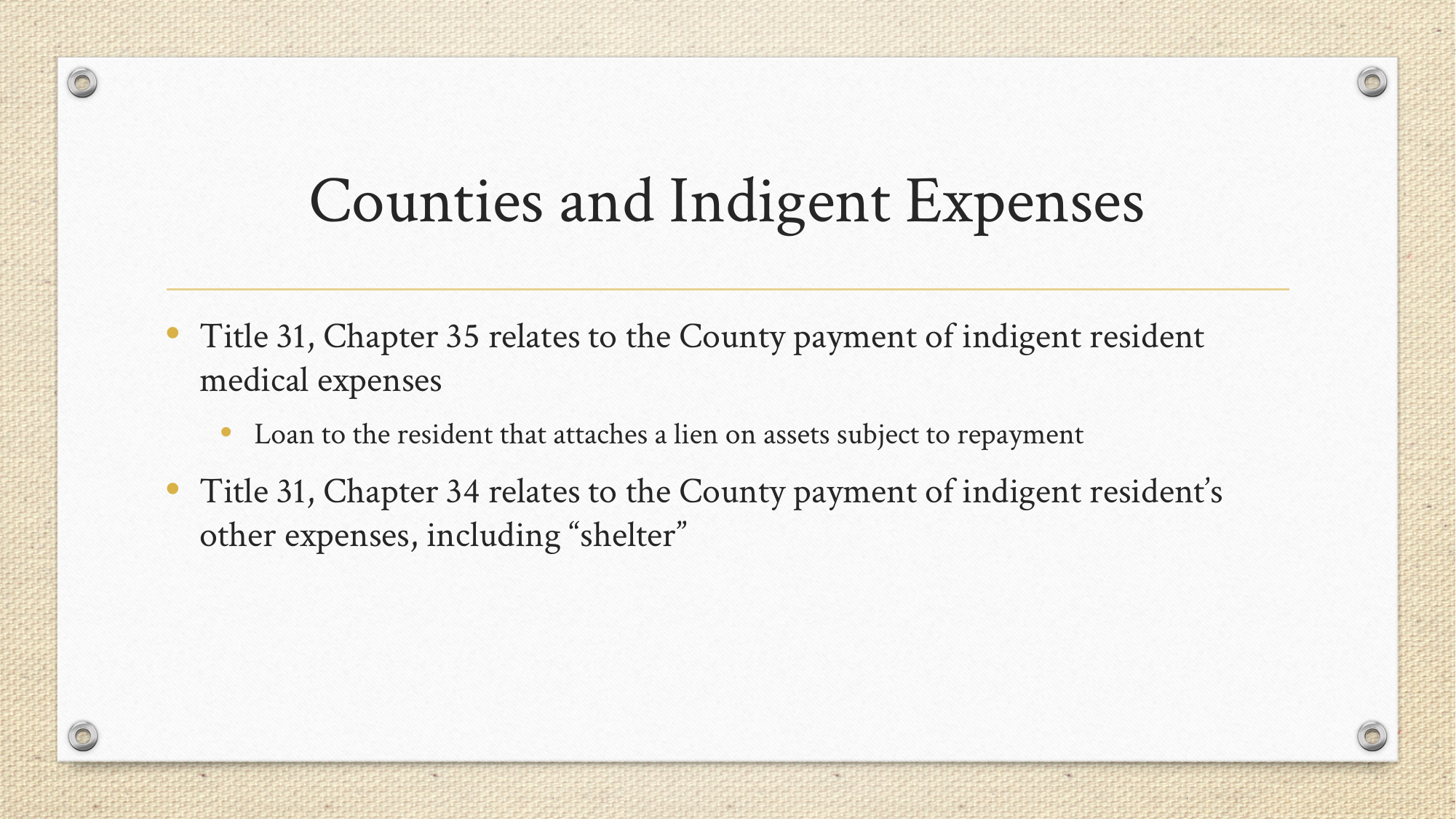

# Counties and Indigent Expenses
Title 31, Chapter 35 relates to the County payment of indigent resident medical expenses
Loan to the resident that attaches a lien on assets subject to repayment
Title 31, Chapter 34 relates to the County payment of indigent resident’s other expenses, including “shelter”